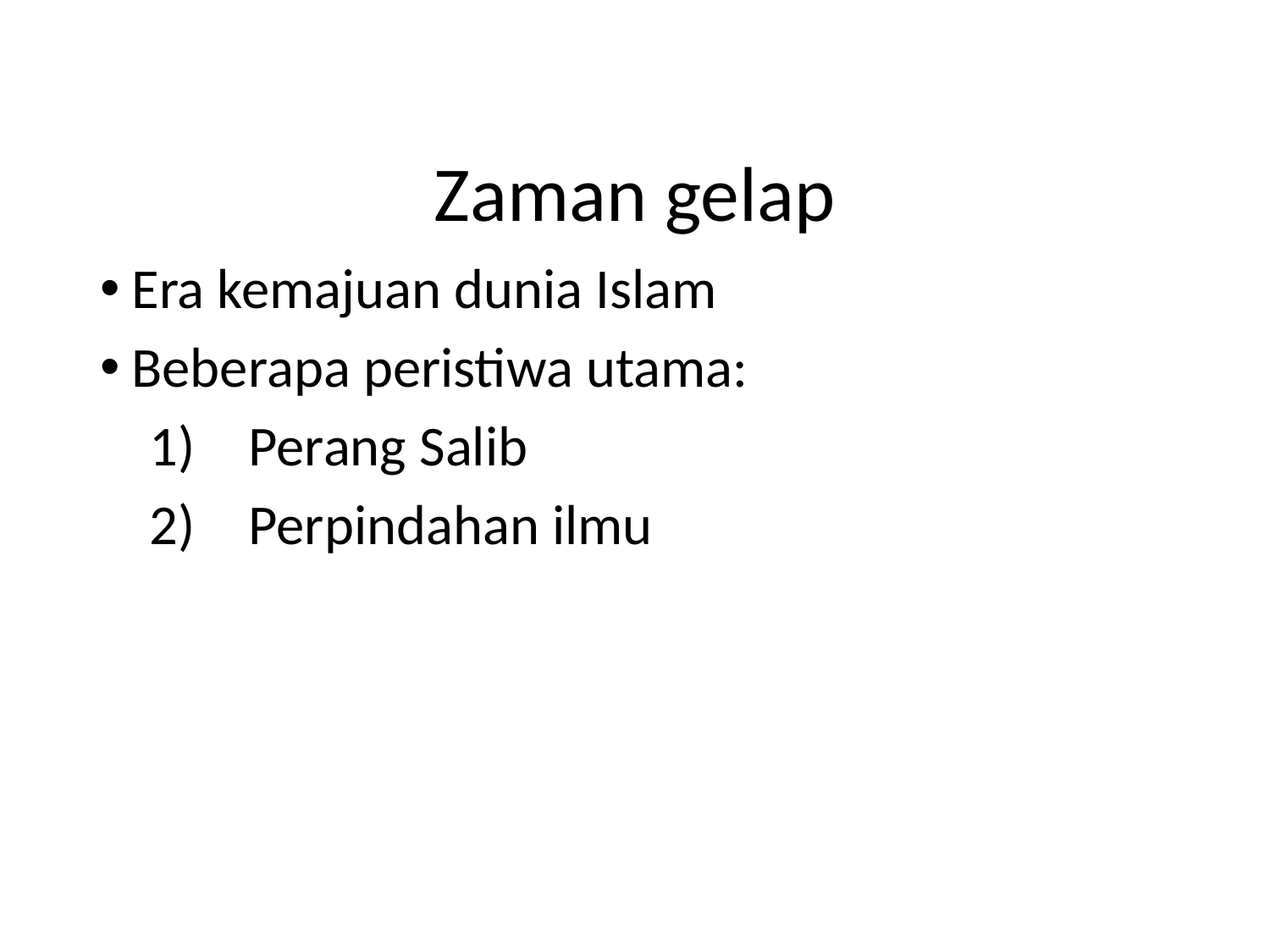

# Zaman gelap
Era kemajuan dunia Islam
Beberapa peristiwa utama:
Perang Salib
Perpindahan ilmu
20